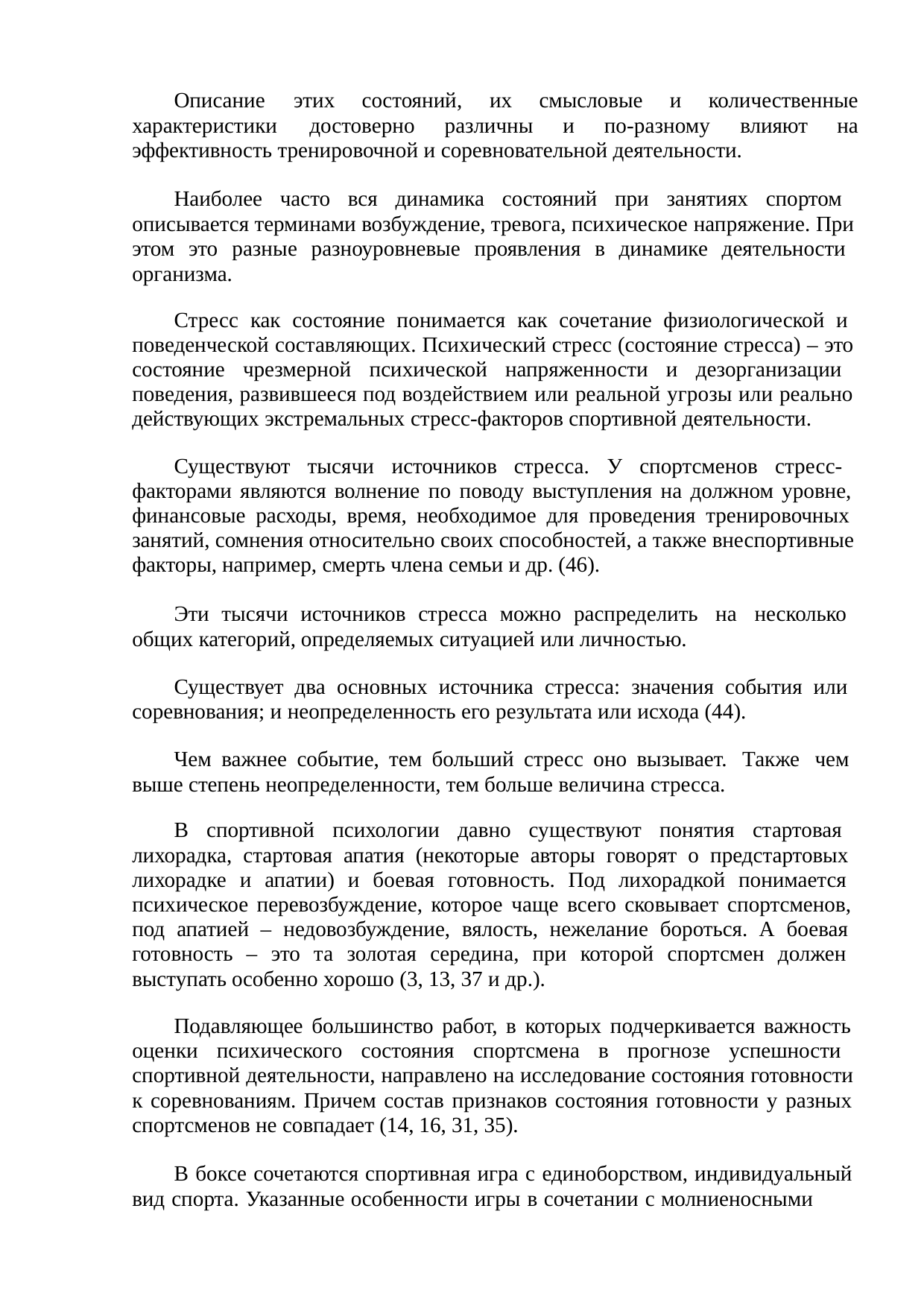

Описание	этих	состояний,	их	смысловые	и	количественные
характеристики	достоверно	различны	и	по-разному	влияют
на
эффективность тренировочной и соревновательной деятельности.

Наиболее часто вся динамика состояний при занятиях спортом  описывается терминами возбуждение, тревога, психическое напряжение. При  этом это разные разноуровневые проявления в динамике деятельности  организма.

Стресс как состояние понимается как сочетание физиологической и  поведенческой составляющих. Психический стресс (состояние стресса) – это  состояние чрезмерной психической напряженности и дезорганизации  поведения, развившееся под воздействием или реальной угрозы или реально  действующих экстремальных стресс-факторов спортивной деятельности.

Существуют тысячи источников стресса. У спортсменов стресс-  факторами являются волнение по поводу выступления на должном уровне,  финансовые расходы, время, необходимое для проведения тренировочных  занятий, сомнения относительно своих способностей, а также внеспортивные  факторы, например, смерть члена семьи и др. (46).

Эти тысячи источников стресса можно распределить на несколько  общих категорий, определяемых ситуацией или личностью.

Существует два основных источника стресса: значения события или  соревнования; и неопределенность его результата или исхода (44).

Чем важнее событие, тем больший стресс оно вызывает. Также чем  выше степень неопределенности, тем больше величина стресса.

В спортивной психологии давно существуют понятия стартовая  лихорадка, стартовая апатия (некоторые авторы говорят о предстартовых  лихорадке и апатии) и боевая готовность. Под лихорадкой понимается  психическое перевозбуждение, которое чаще всего сковывает спортсменов,  под апатией – недовозбуждение, вялость, нежелание бороться. А боевая  готовность – это та золотая середина, при которой спортсмен должен  выступать особенно хорошо (3, 13, 37 и др.).

Подавляющее большинство работ, в которых подчеркивается важность  оценки психического состояния спортсмена в прогнозе успешности  спортивной деятельности, направлено на исследование состояния готовности  к соревнованиям. Причем состав признаков состояния готовности у разных  спортсменов не совпадает (14, 16, 31, 35).

В боксе сочетаются спортивная игра с единоборством, индивидуальный  вид спорта. Указанные особенности игры в сочетании с молниеносными